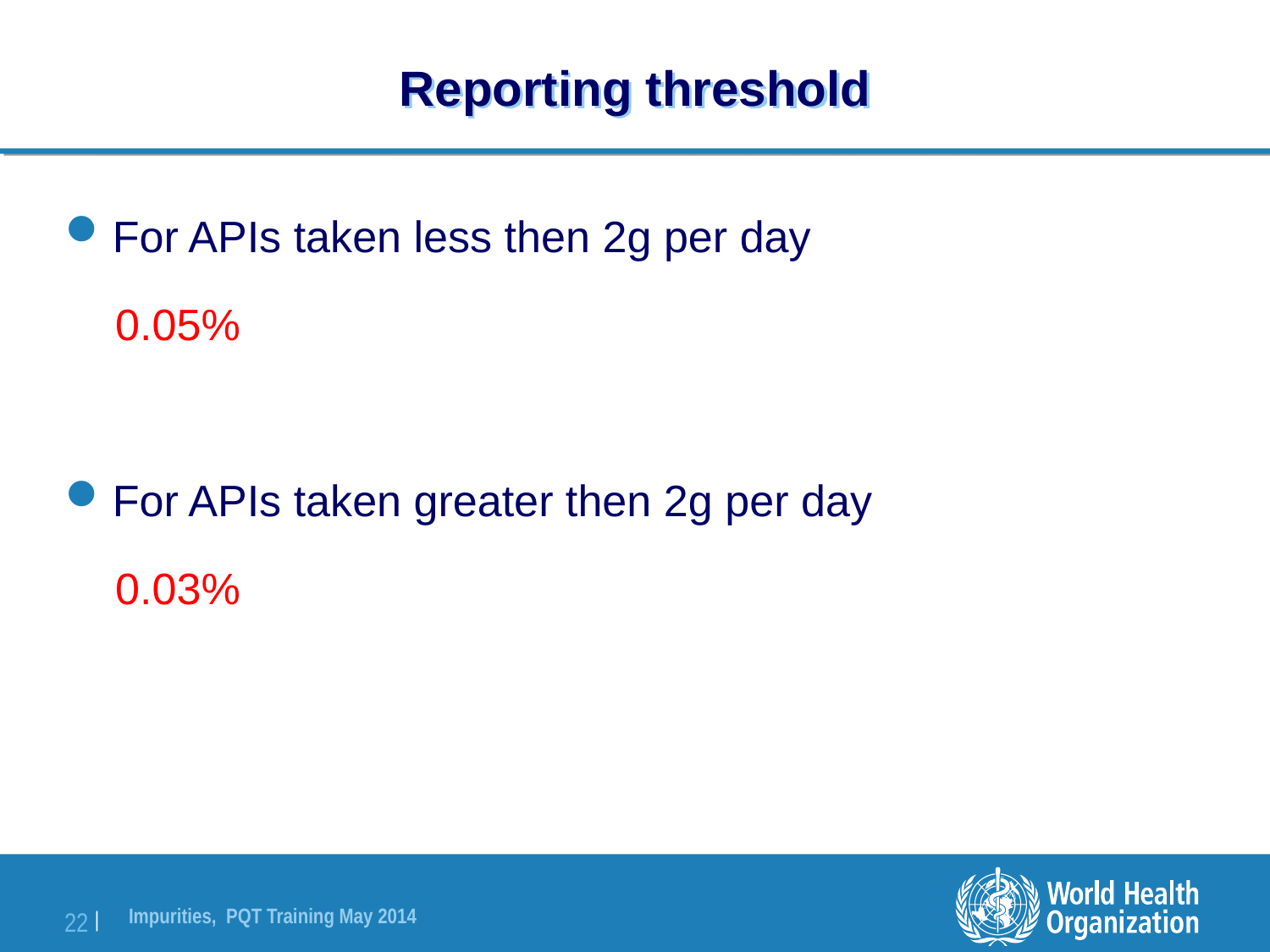

# Reporting threshold
For APIs taken less then 2g per day
0.05%

For APIs taken greater then 2g per day
0.03%